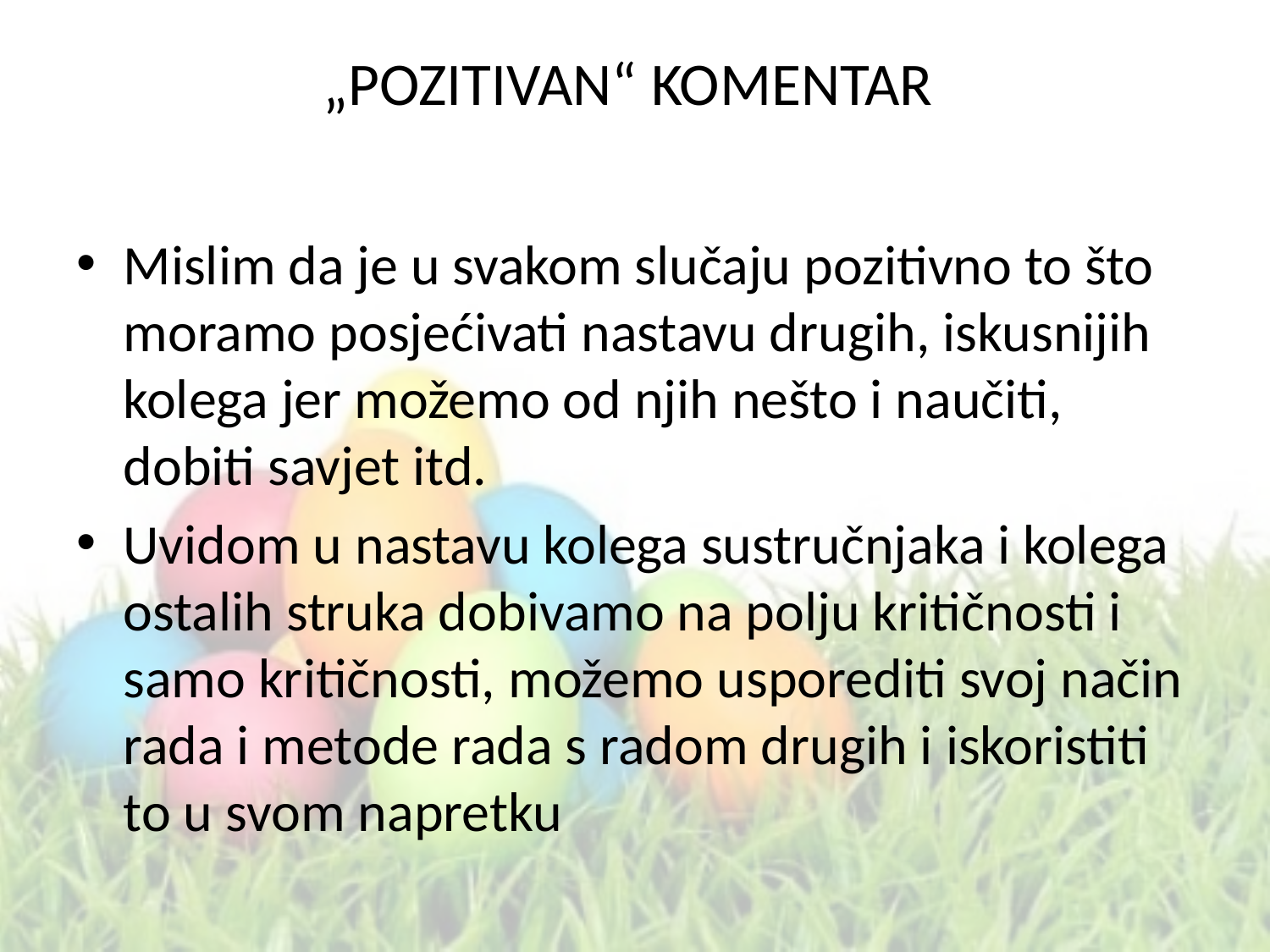

# „POZITIVAN“ KOMENTAR
Mislim da je u svakom slučaju pozitivno to što moramo posjećivati nastavu drugih, iskusnijih kolega jer možemo od njih nešto i naučiti, dobiti savjet itd.
Uvidom u nastavu kolega sustručnjaka i kolega ostalih struka dobivamo na polju kritičnosti i samo kritičnosti, možemo usporediti svoj način rada i metode rada s radom drugih i iskoristiti to u svom napretku